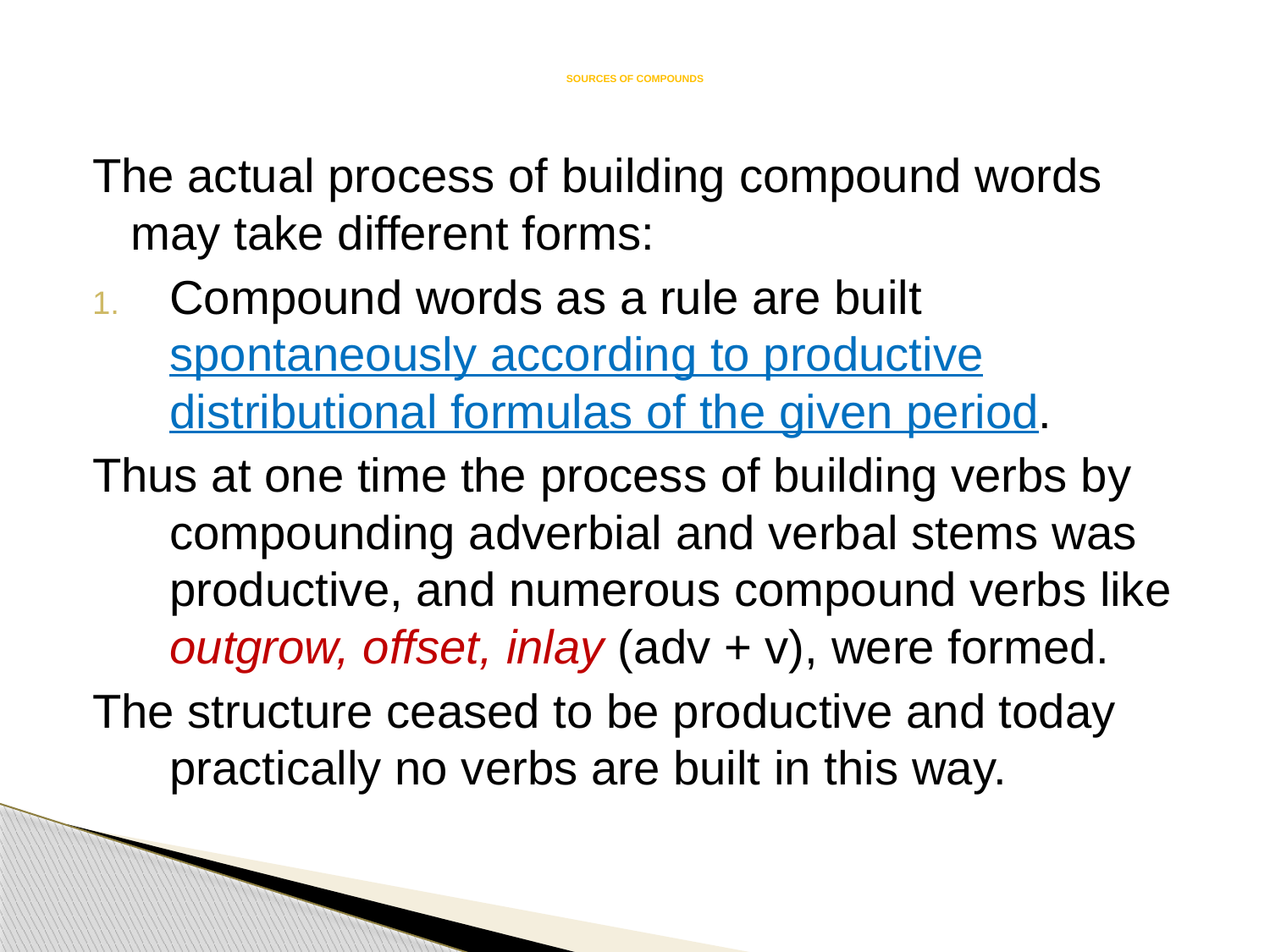

# SOURCES OF COMPOUNDS
The actual process of building compound words may take different forms:
Compound words as a rule are built spontaneously according to productive distributional formulas of the given period.
Thus at one time the process of building verbs by compounding adverbial and verbal stems was productive, and numerous compound verbs like outgrow, offset, inlay (adv + v), were formed.
The structure ceased to be productive and today practically no verbs are built in this way.